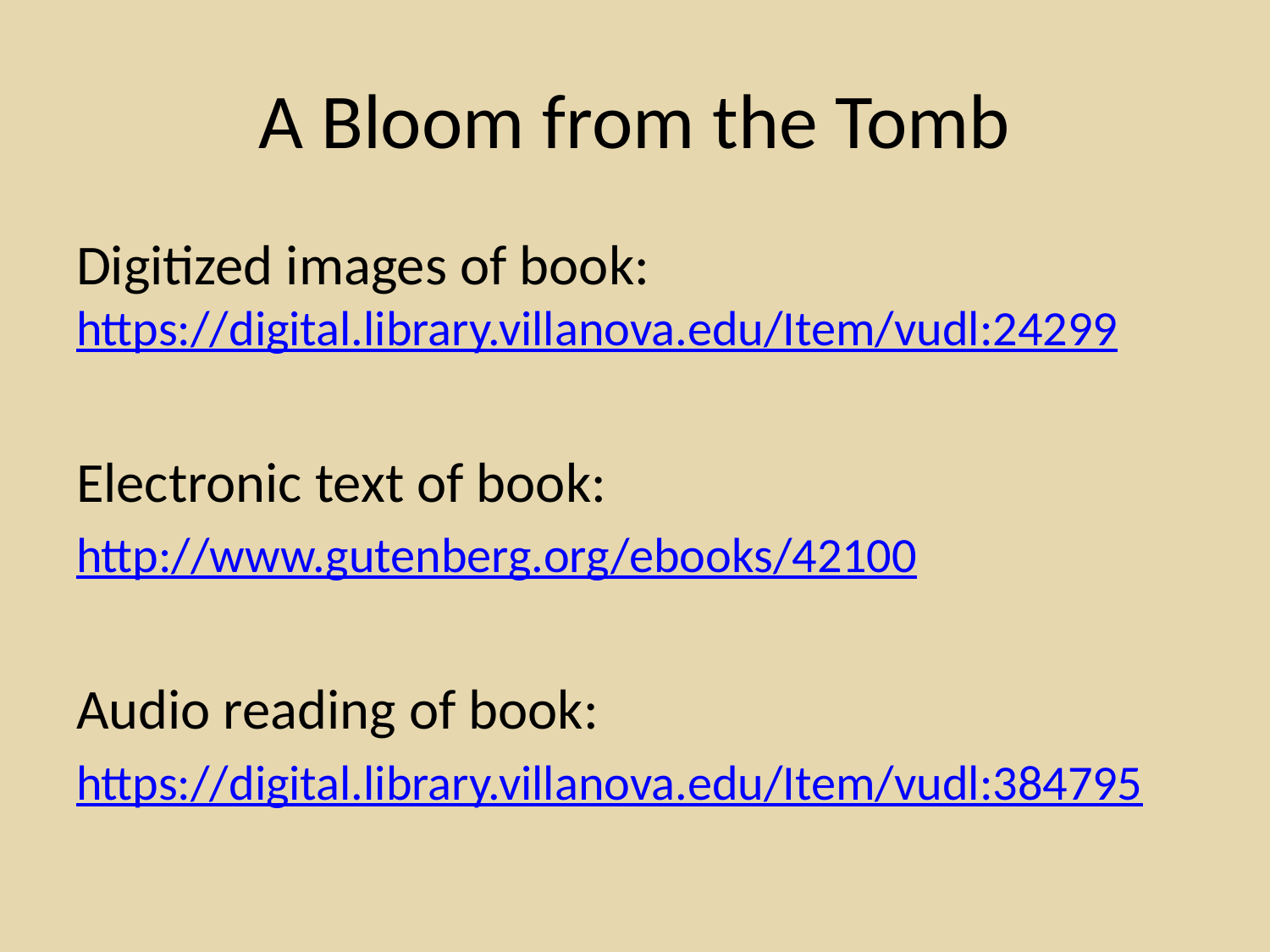

# A Bloom from the Tomb
Digitized images of book: https://digital.library.villanova.edu/Item/vudl:24299

Electronic text of book:
http://www.gutenberg.org/ebooks/42100

Audio reading of book:
https://digital.library.villanova.edu/Item/vudl:384795